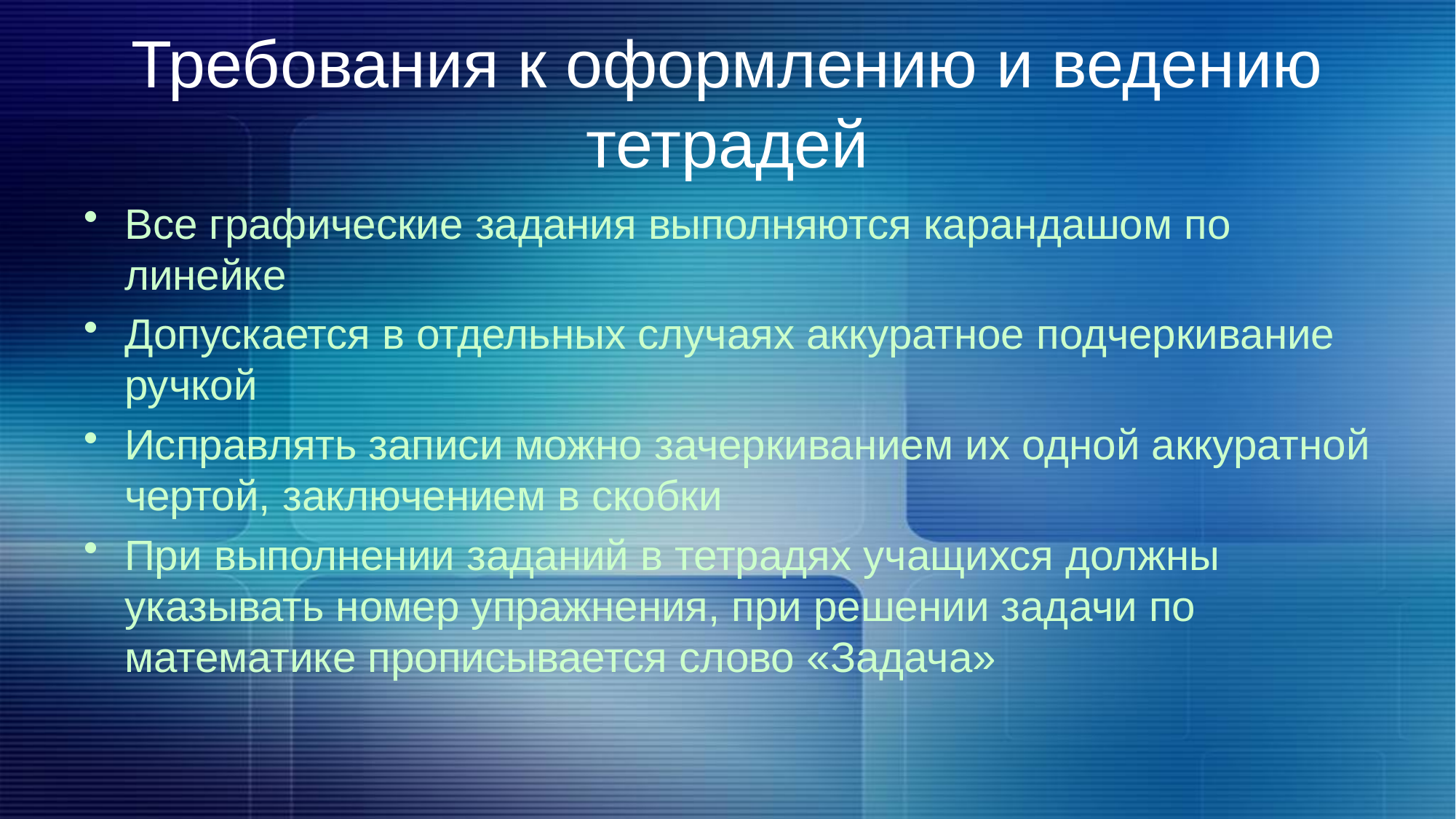

# Требования к оформлению и ведению тетрадей
Все графические задания выполняются карандашом по линейке
Допускается в отдельных случаях аккуратное подчеркивание ручкой
Исправлять записи можно зачеркиванием их одной аккуратной чертой, заключением в скобки
При выполнении заданий в тетрадях учащихся должны указывать номер упражнения, при решении задачи по математике прописывается слово «Задача»